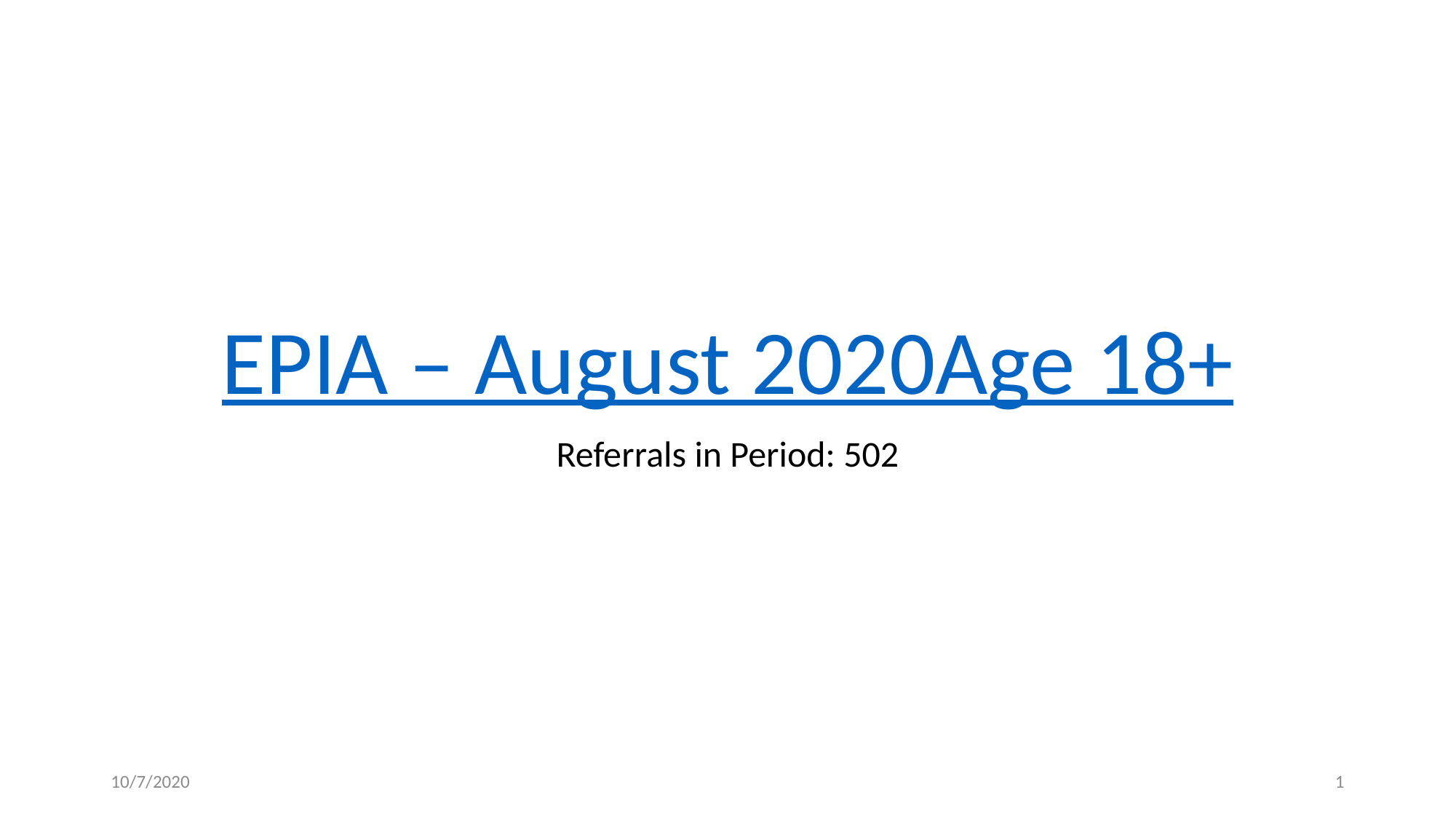

# EPIA – August 2020 Age 18+
Referrals in Period: 502
10/7/2020
1